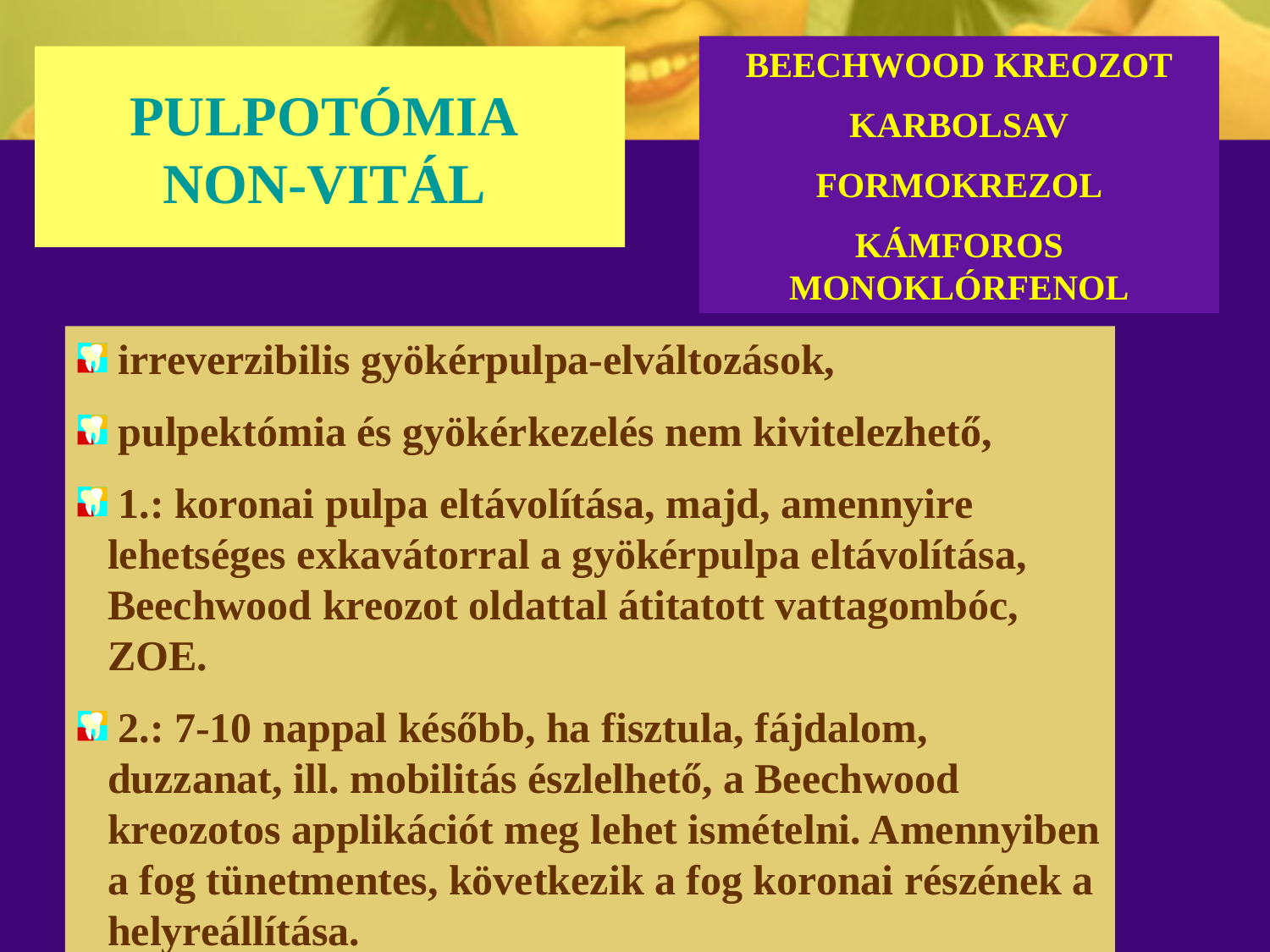

BEECHWOOD KREOZOT
KARBOLSAV
FORMOKREZOL
KÁMFOROS MONOKLÓRFENOL
# PULPOTÓMIA NON-VITÁL
 irreverzibilis gyökérpulpa-elváltozások,
 pulpektómia és gyökérkezelés nem kivitelezhető,
 1.: koronai pulpa eltávolítása, majd, amennyire lehetséges exkavátorral a gyökérpulpa eltávolítása, Beechwood kreozot oldattal átitatott vattagombóc, ZOE.
 2.: 7-10 nappal később, ha fisztula, fájdalom, duzzanat, ill. mobilitás észlelhető, a Beechwood kreozotos applikációt meg lehet ismételni. Amennyiben a fog tünetmentes, következik a fog koronai részének a helyreállítása.